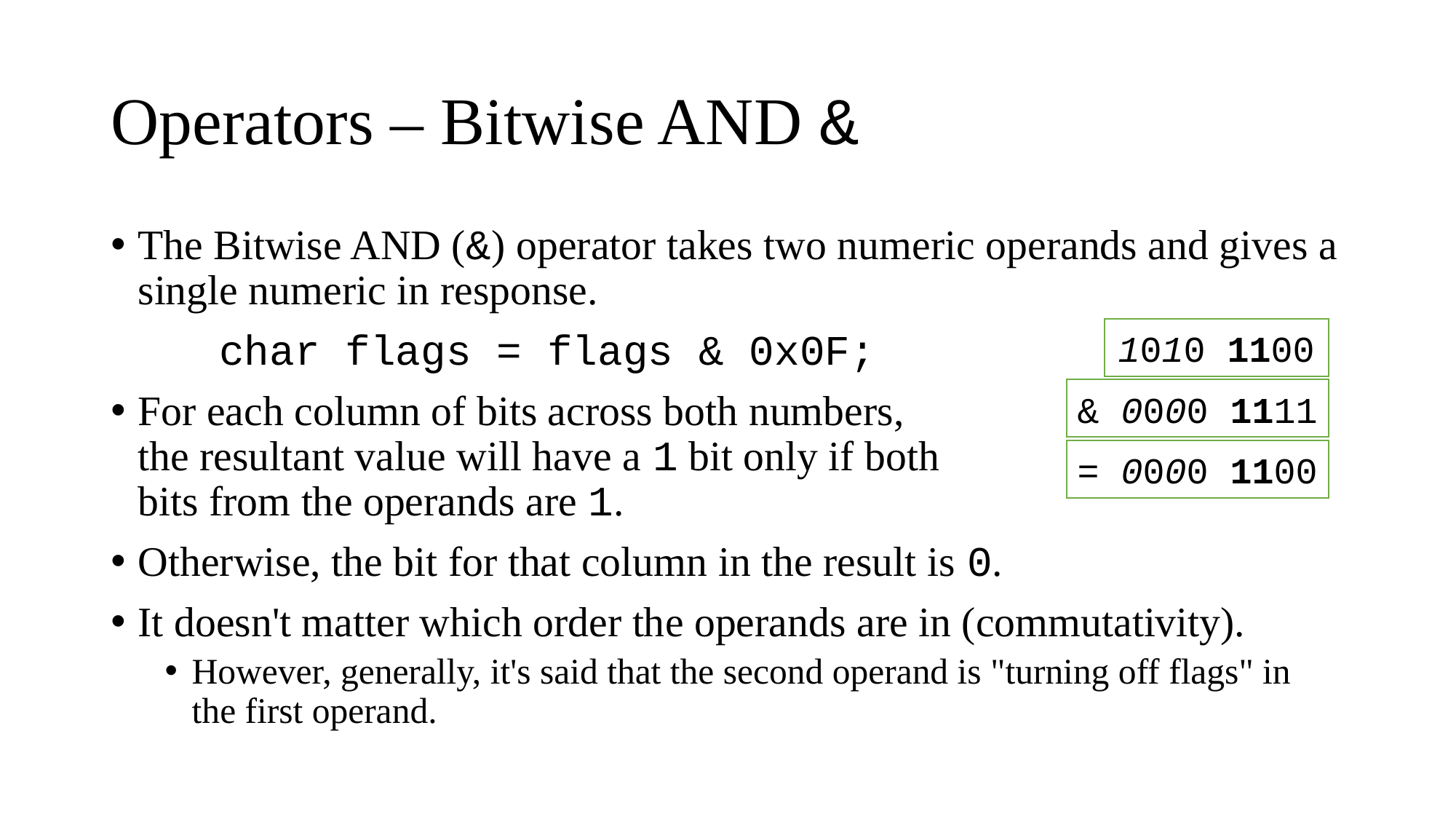

# Operators – Bitwise AND &
The Bitwise AND (&) operator takes two numeric operands and gives a single numeric in response.
		char flags = flags & 0x0F;
For each column of bits across both numbers,
the resultant value will have a 1 bit only if both
bits from the operands are 1.
Otherwise, the bit for that column in the result is 0.
It doesn't matter which order the operands are in (commutativity).
However, generally, it's said that the second operand is "turning off flags" in the first operand.
1010 1100
& 0000 1111
= 0000 1100